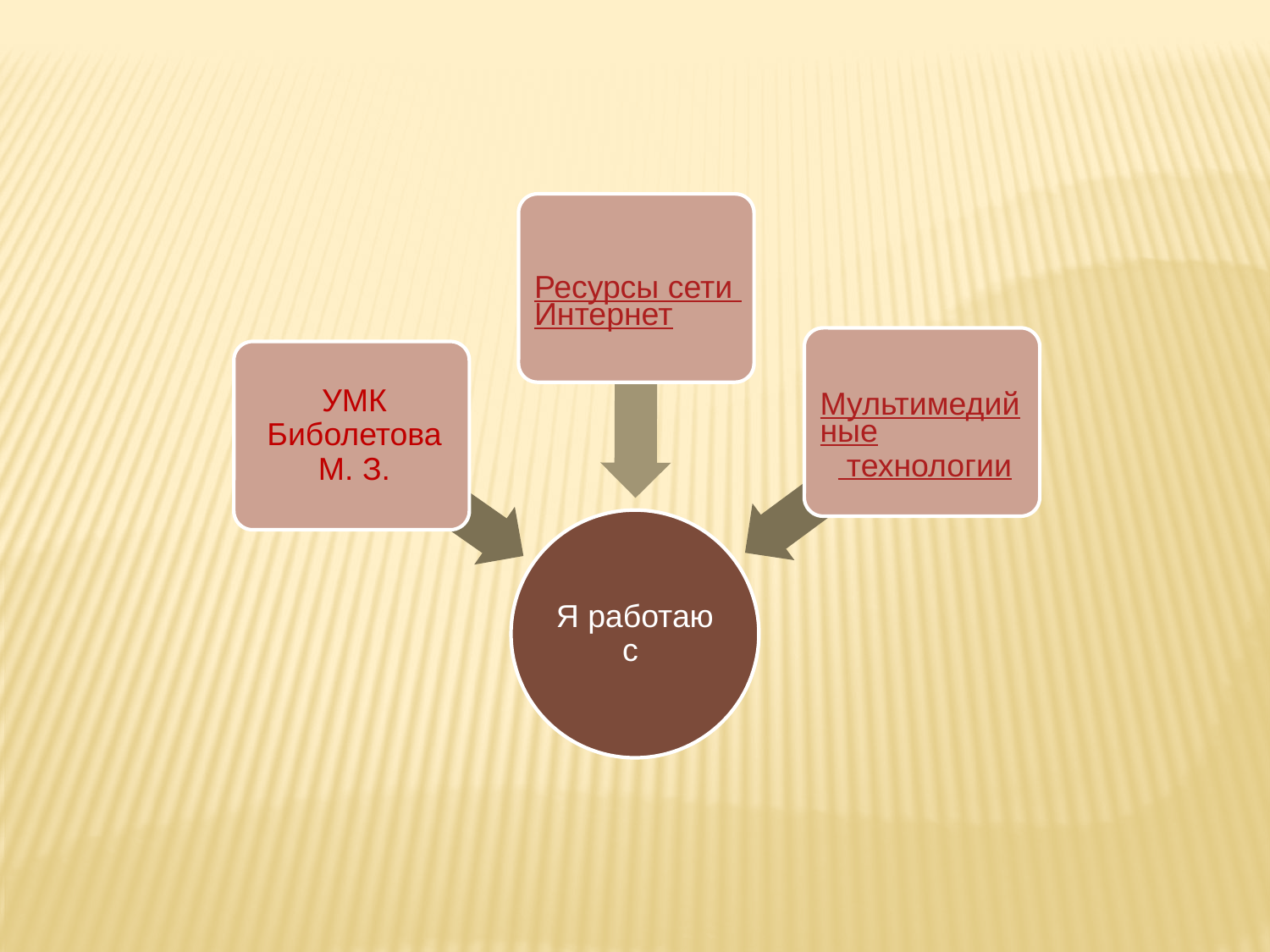

Я работаю с
УМК Биболетова М. З.
Ресурсы сети Интернет
Мультимедийные технологии